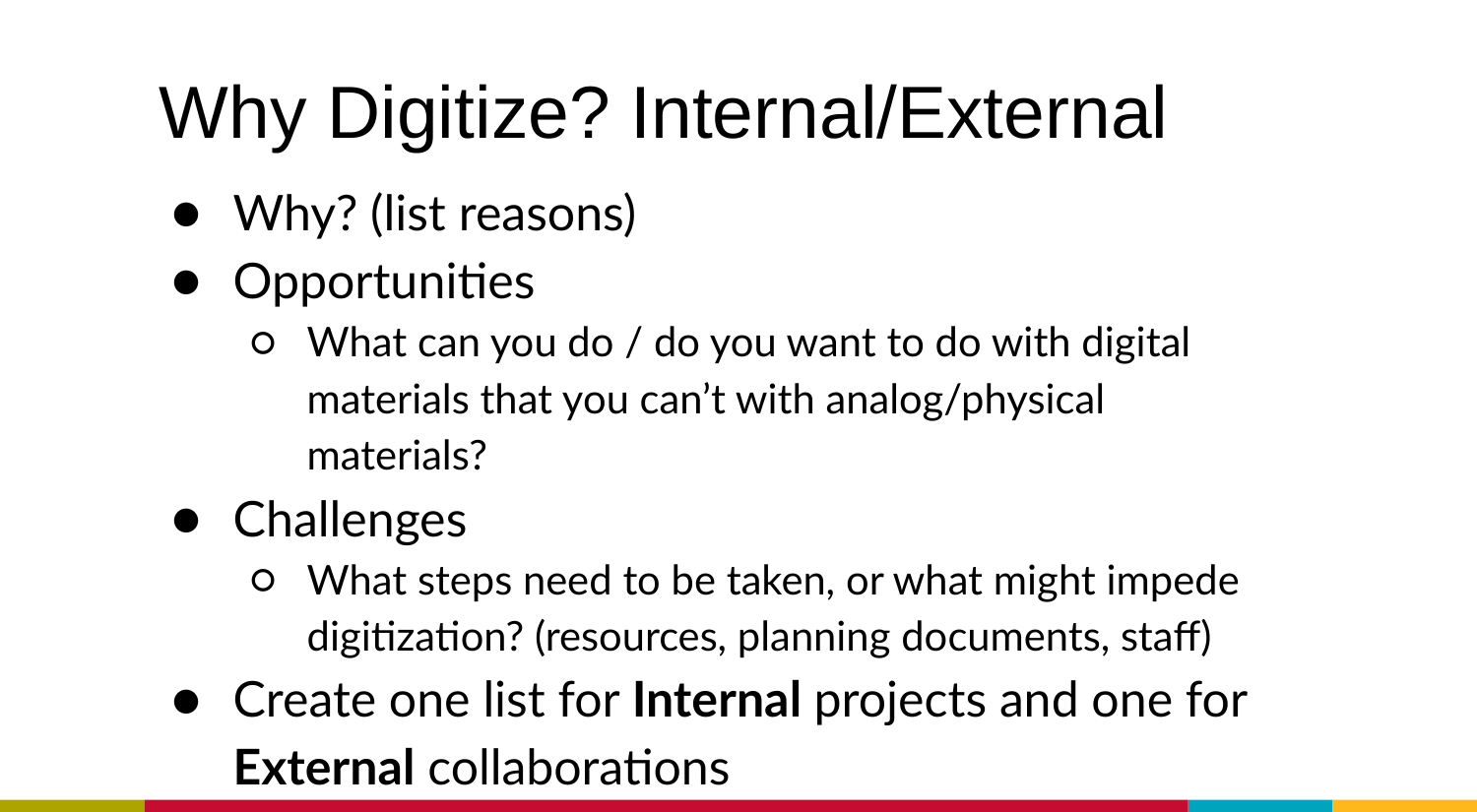

# Why Digitize? Internal/External
Why? (list reasons)
Opportunities
What can you do / do you want to do with digital materials that you can’t with analog/physical materials?
Challenges
What steps need to be taken, or what might impede digitization? (resources, planning documents, staff)
Create one list for Internal projects and one for External collaborations